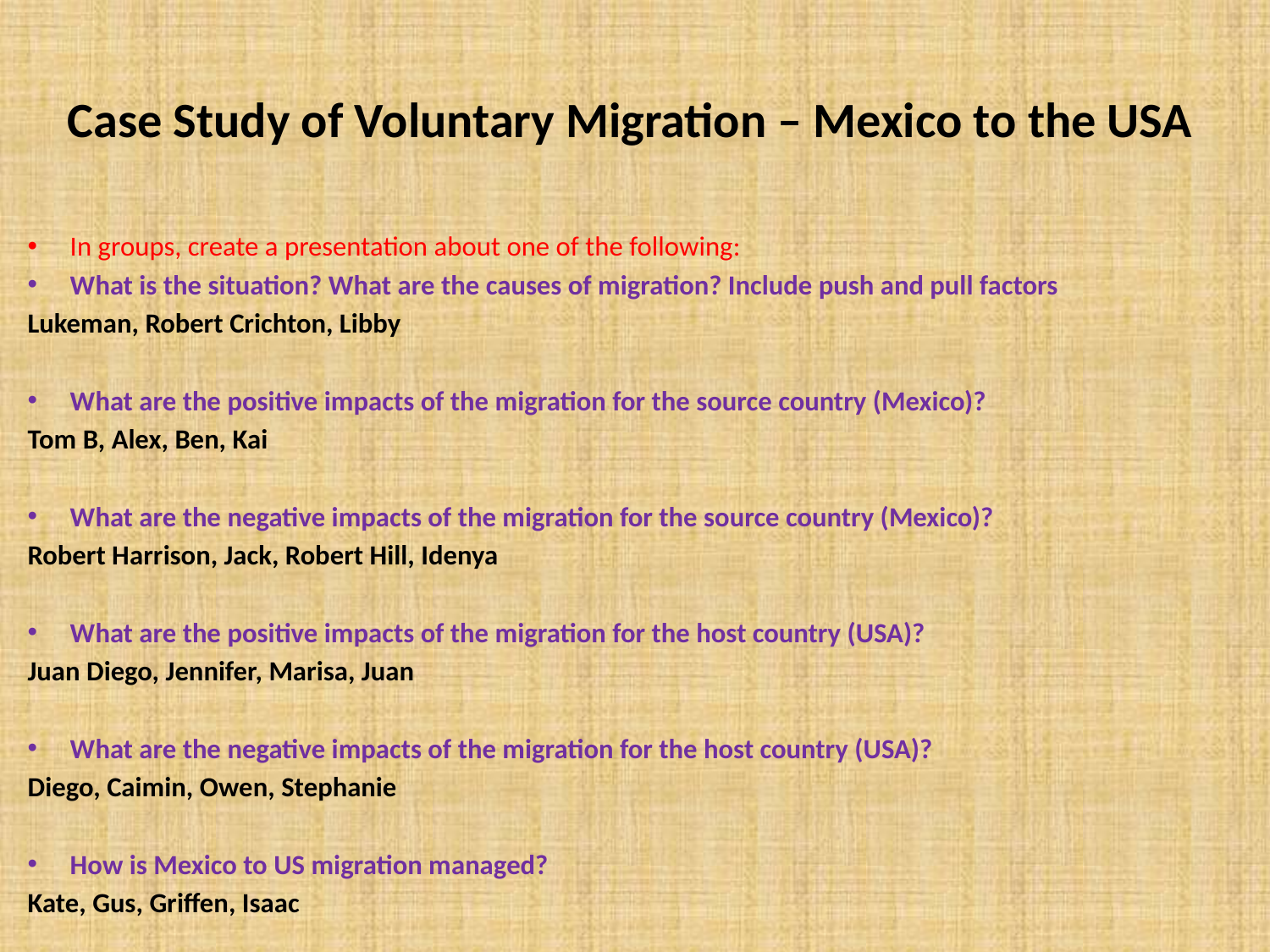

# Case Study of Voluntary Migration – Mexico to the USA
In groups, create a presentation about one of the following:
What is the situation? What are the causes of migration? Include push and pull factors
Lukeman, Robert Crichton, Libby

What are the positive impacts of the migration for the source country (Mexico)?
Tom B, Alex, Ben, Kai

What are the negative impacts of the migration for the source country (Mexico)?
Robert Harrison, Jack, Robert Hill, Idenya

What are the positive impacts of the migration for the host country (USA)?
Juan Diego, Jennifer, Marisa, Juan

What are the negative impacts of the migration for the host country (USA)?
Diego, Caimin, Owen, Stephanie

How is Mexico to US migration managed?
Kate, Gus, Griffen, Isaac